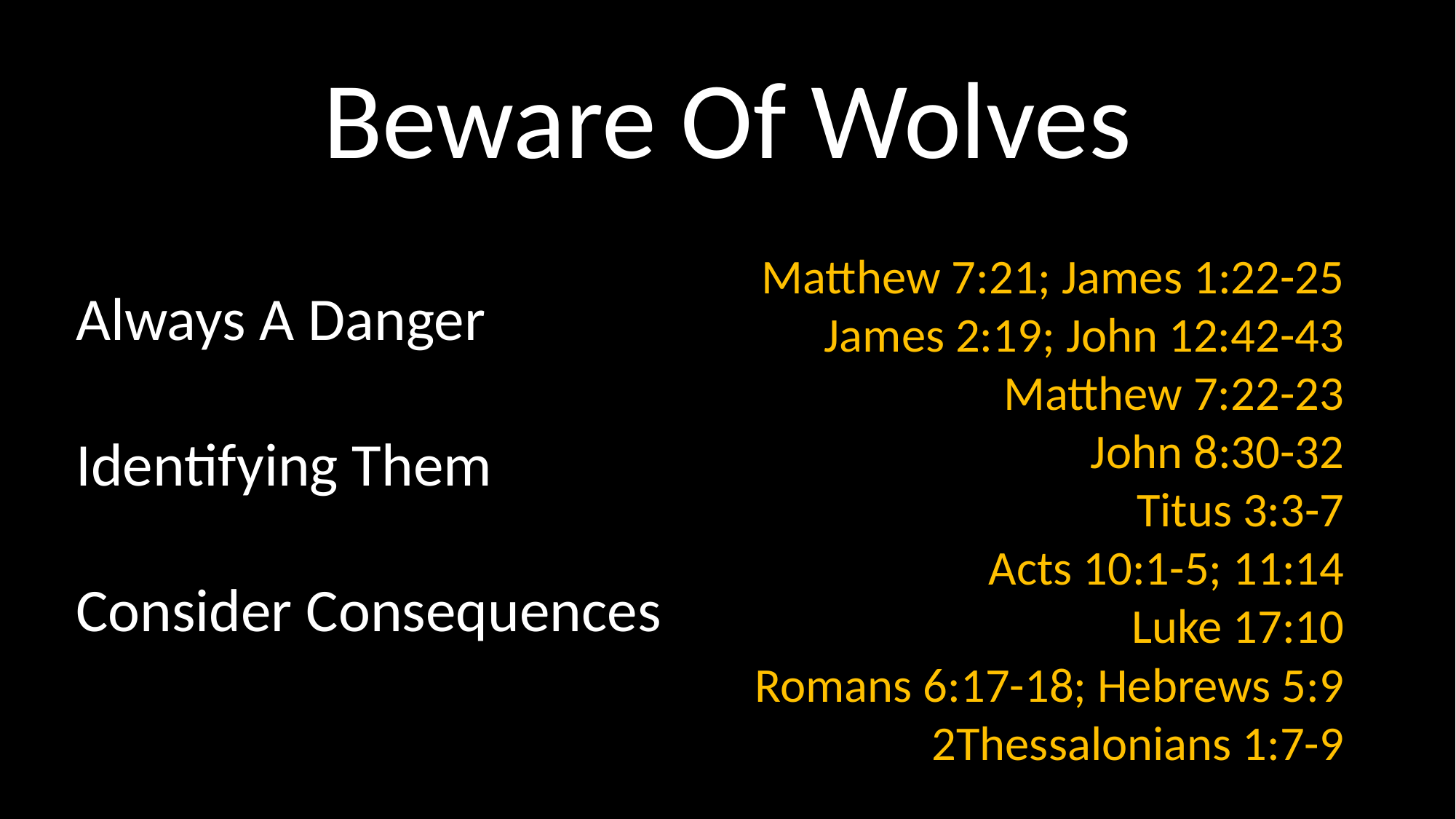

# Beware Of Wolves
Matthew 7:21; James 1:22-25
James 2:19; John 12:42-43
Matthew 7:22-23
John 8:30-32
Titus 3:3-7
Acts 10:1-5; 11:14
Luke 17:10
Romans 6:17-18; Hebrews 5:9
2Thessalonians 1:7-9
Always A Danger
Identifying Them
Consider Consequences